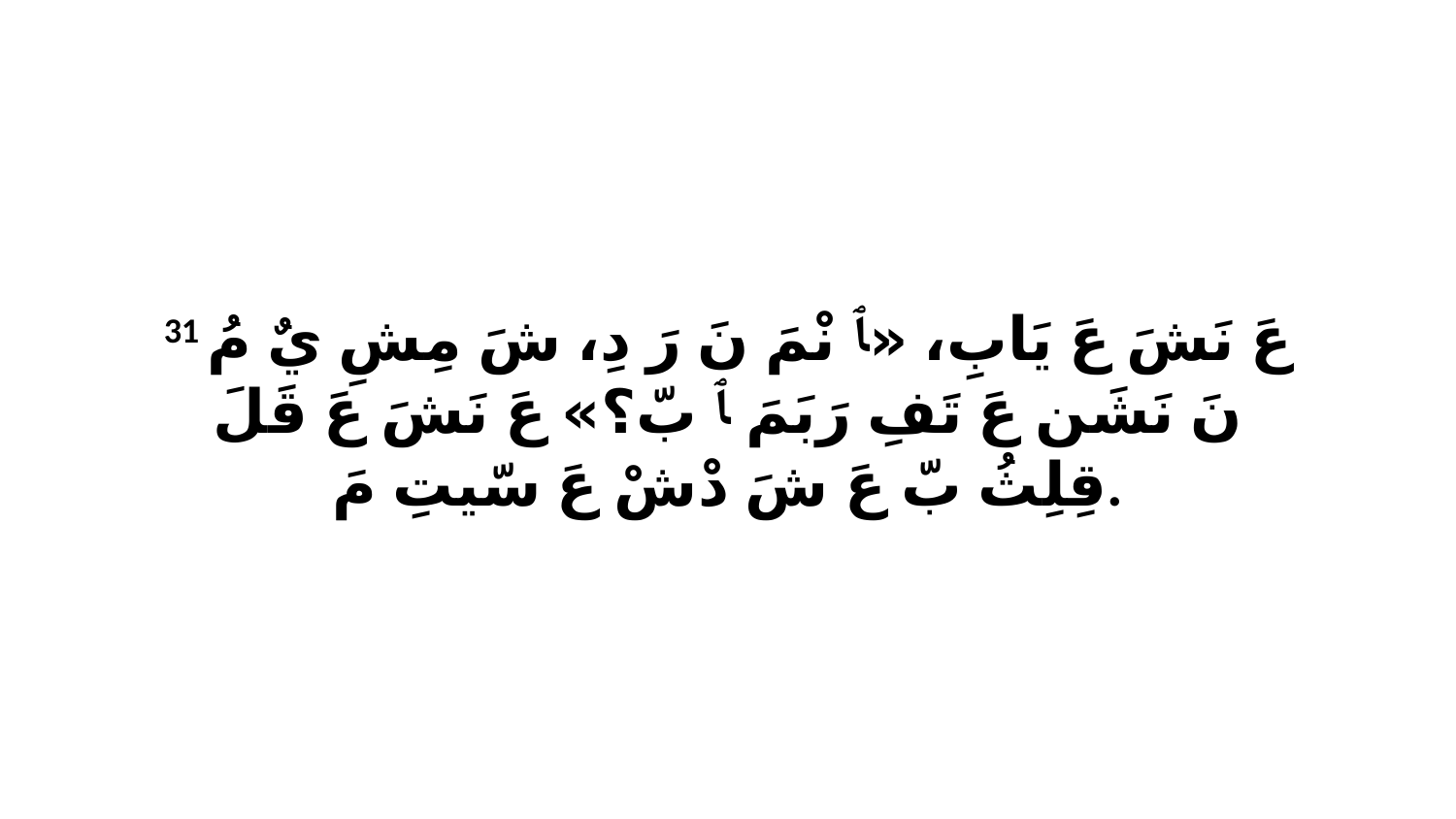

31 عَ نَشَ عَ يَابِ، «ﭑ نْمَ نَ رَ دِ، شَ مِشِ يٌ مُ نَ نَشَن عَ تَفِ رَبَمَ ﭑ بّ؟» عَ نَشَ عَ قَلَ قِلِثُ بّ عَ شَ دْشْ عَ سّيتِ مَ.